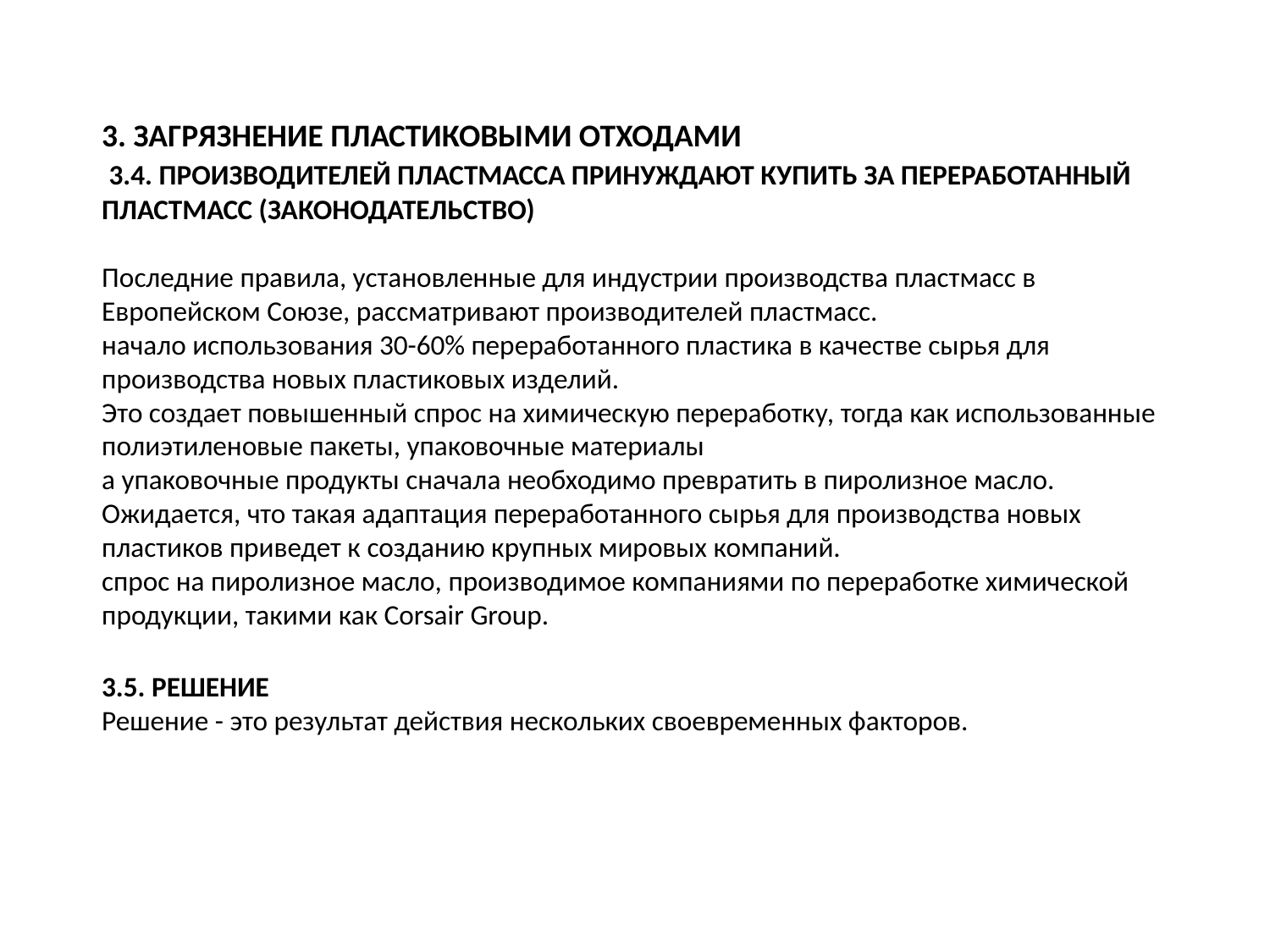

3. ЗАГРЯЗНЕНИЕ ПЛАСТИКОВЫМИ ОТХОДАМИ
 3.4. ПРОИЗВОДИТЕЛЕЙ ПЛАСТМАССА ПРИНУЖДАЮТ КУПИТЬ ЗА ПЕРЕРАБОТАННЫЙ ПЛАСТМАСС (ЗАКОНОДАТЕЛЬСТВО)

Последние правила, установленные для индустрии производства пластмасс в Европейском Союзе, рассматривают производителей пластмасс.
начало использования 30-60% переработанного пластика в качестве сырья для производства новых пластиковых изделий.
Это создает повышенный спрос на химическую переработку, тогда как использованные полиэтиленовые пакеты, упаковочные материалы
а упаковочные продукты сначала необходимо превратить в пиролизное масло.
Ожидается, что такая адаптация переработанного сырья для производства новых пластиков приведет к созданию крупных мировых компаний.
спрос на пиролизное масло, производимое компаниями по переработке химической продукции, такими как Corsair Group.

3.5. РЕШЕНИЕ
Решение - это результат действия нескольких своевременных факторов.